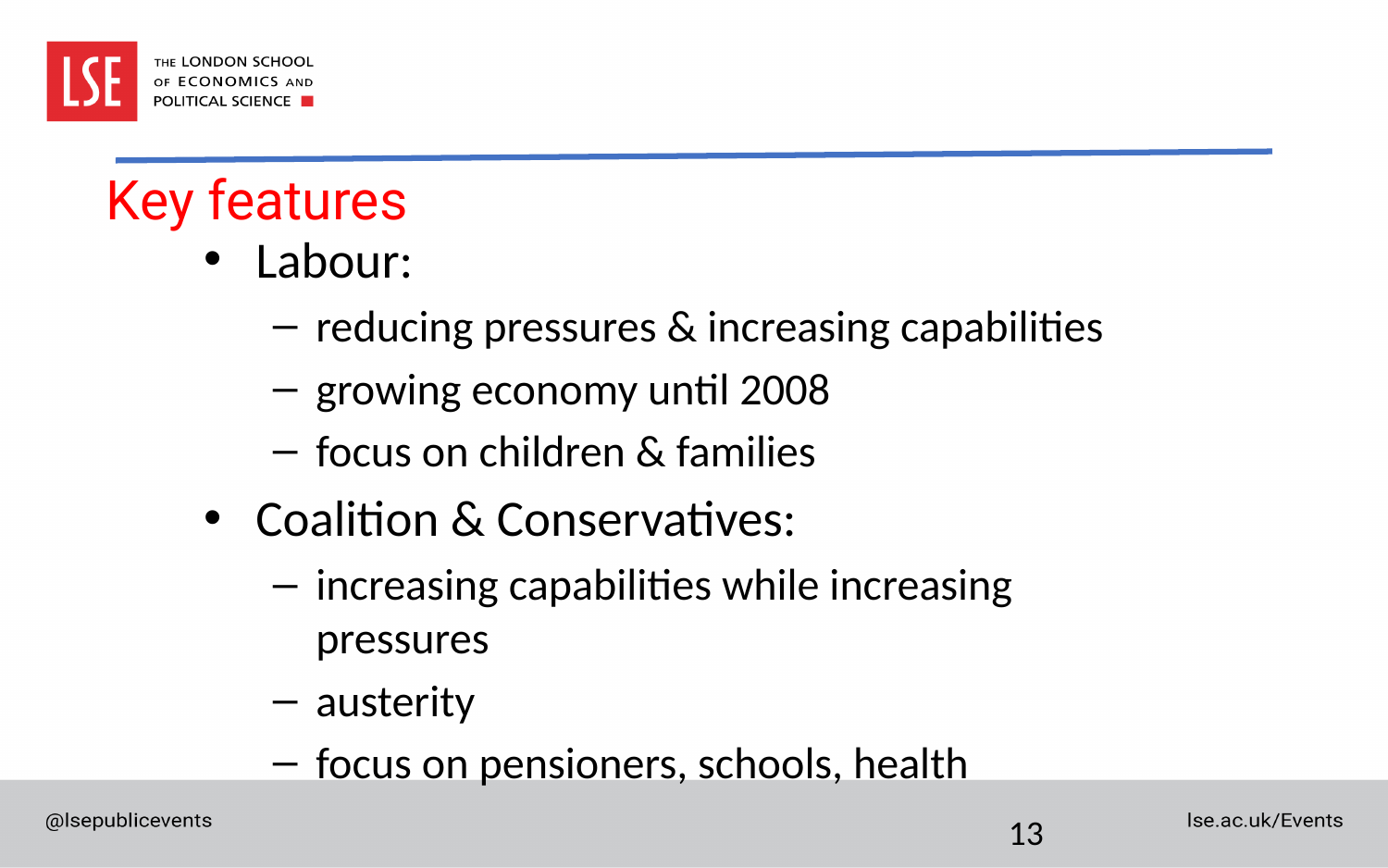

# Key features
Labour:
reducing pressures & increasing capabilities
growing economy until 2008
focus on children & families
Coalition & Conservatives:
increasing capabilities while increasing pressures
austerity
focus on pensioners, schools, health

13